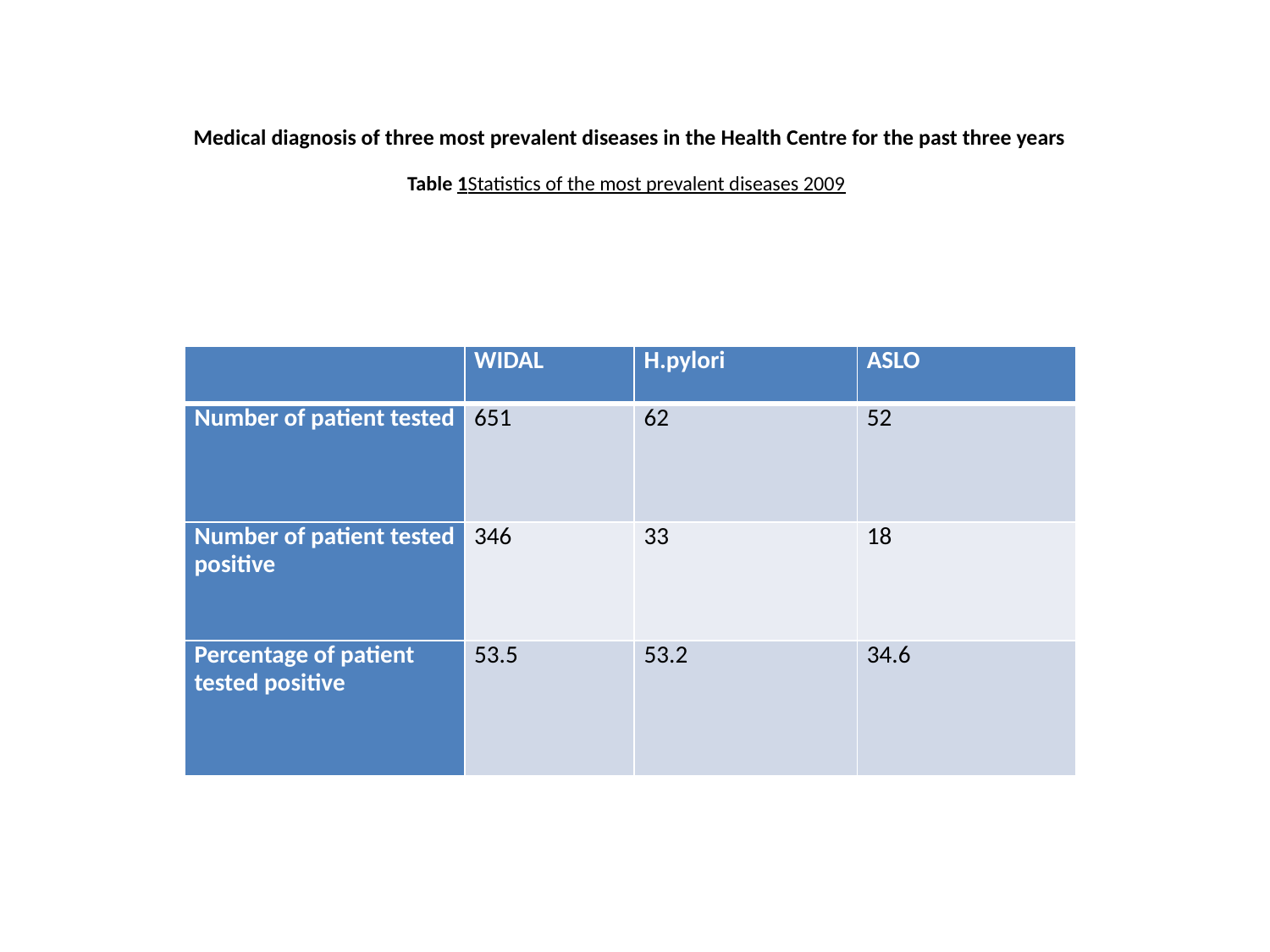

# Medical diagnosis of three most prevalent diseases in the Health Centre for the past three years Table 1Statistics of the most prevalent diseases 2009
|  | WIDAL | H.pylori | ASLO |
| --- | --- | --- | --- |
| Number of patient tested | 651 | 62 | 52 |
| Number of patient tested positive | 346 | 33 | 18 |
| Percentage of patient tested positive | 53.5 | 53.2 | 34.6 |